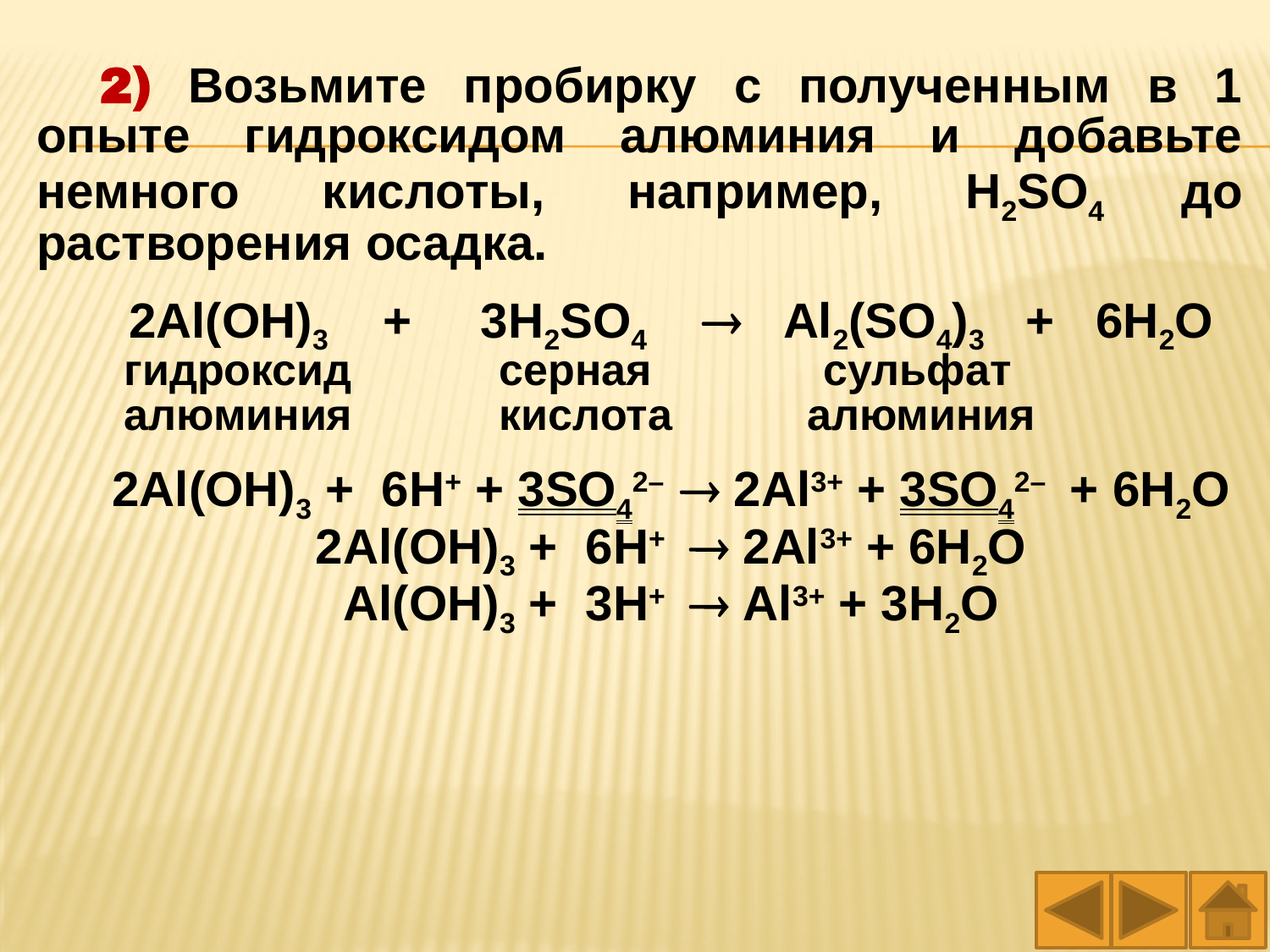

2) Возьмите пробирку с полученным в 1 опыте гидроксидом алюминия и добавьте немного кислоты, например, H2SO4 до растворения осадка.

2Al(OH)3    +     3H2SO4    →   Al2(SO4)3   +   6H2O
  гидроксид            серная              сульфат
  алюминия            кислота           алюминия

2Al(OH)3 +  6Н+ + 3SO42–  → 2Al3+ + 3SO42–   + 6H2O
2Al(OH)3 +  6Н+   → 2Al3+ + 6H2O
Al(OH)3 +  3Н+   → Al3+ + 3H2O